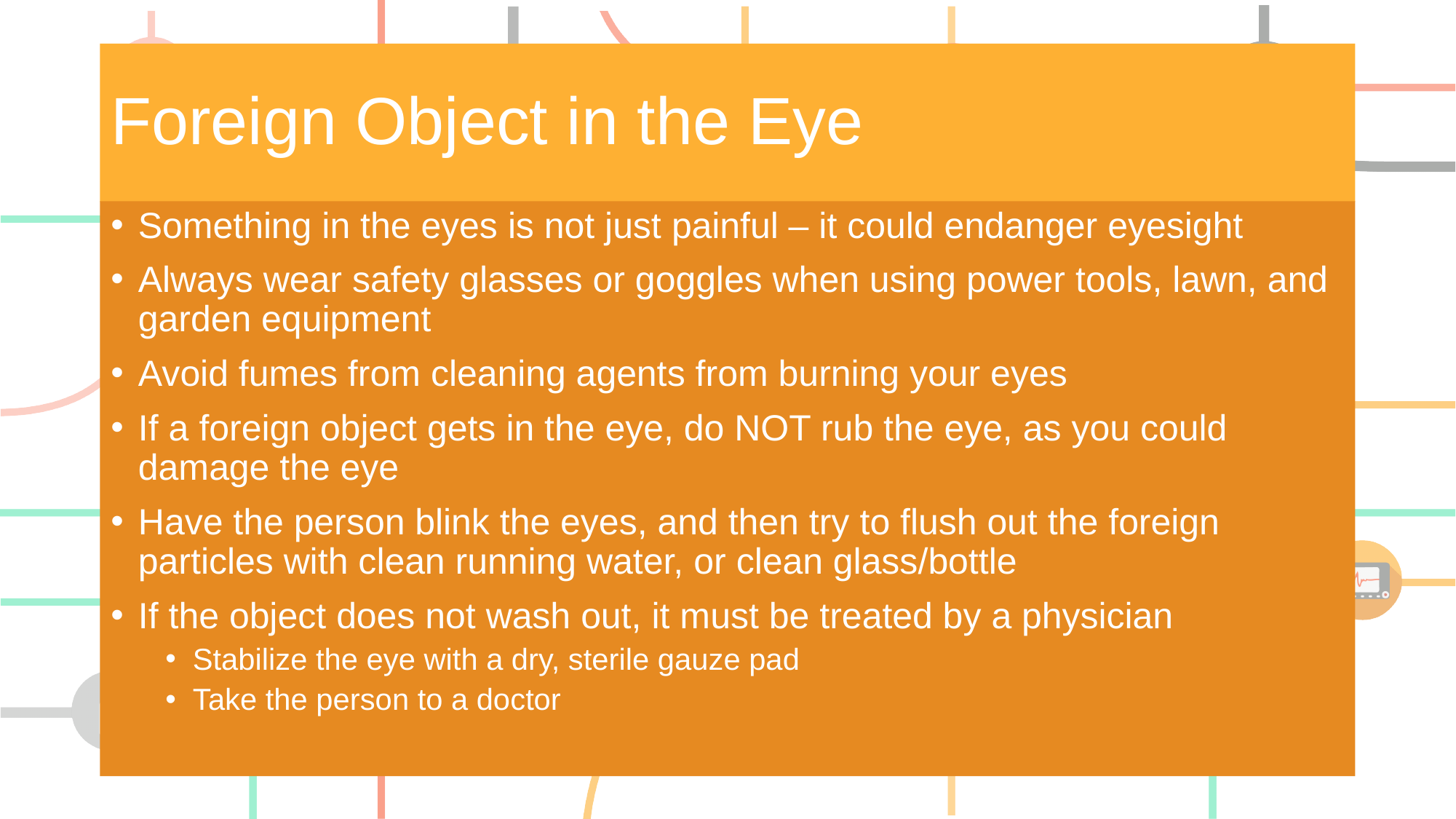

# Foreign Object in the Eye
Something in the eyes is not just painful – it could endanger eyesight
Always wear safety glasses or goggles when using power tools, lawn, and garden equipment
Avoid fumes from cleaning agents from burning your eyes
If a foreign object gets in the eye, do NOT rub the eye, as you could damage the eye
Have the person blink the eyes, and then try to flush out the foreign particles with clean running water, or clean glass/bottle
If the object does not wash out, it must be treated by a physician
Stabilize the eye with a dry, sterile gauze pad
Take the person to a doctor